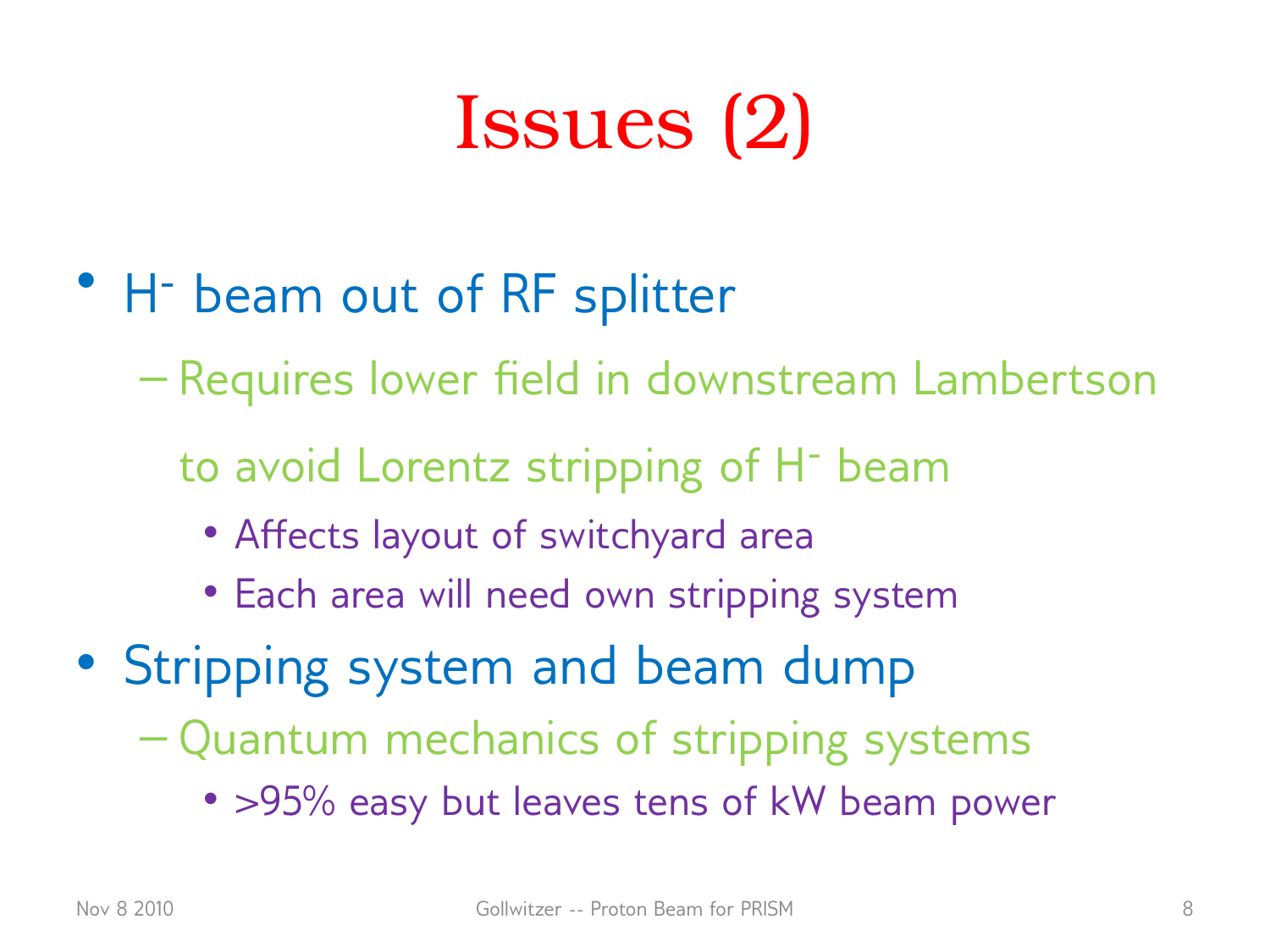

# Issues (2)
H- beam out of RF splitter
Requires lower field in downstream Lambertson to avoid Lorentz stripping of H- beam
Affects layout of switchyard area
Each area will need own stripping system
Stripping system and beam dump
Quantum mechanics of stripping systems
>95% easy but leaves tens of kW beam power
Nov 8 2010
Gollwitzer -- Proton Beam for PRISM
8